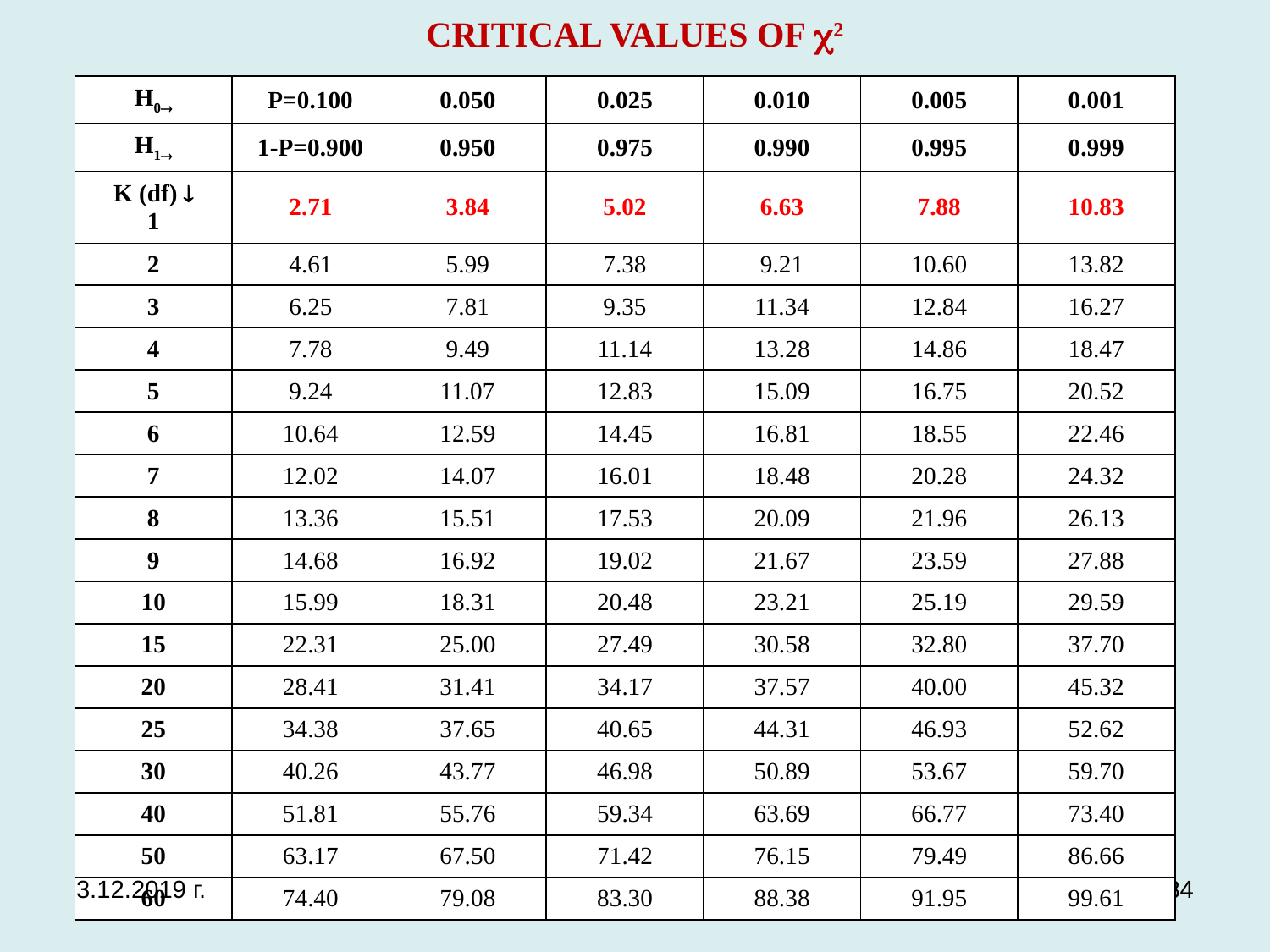

CRITICAL VALUES OF χ2
| H0→ | P=0.100 | 0.050 | 0.025 | 0.010 | 0.005 | 0.001 |
| --- | --- | --- | --- | --- | --- | --- |
| H1→ | 1-P=0.900 | 0.950 | 0.975 | 0.990 | 0.995 | 0.999 |
| K (df) ↓ 1 | 2.71 | 3.84 | 5.02 | 6.63 | 7.88 | 10.83 |
| 2 | 4.61 | 5.99 | 7.38 | 9.21 | 10.60 | 13.82 |
| 3 | 6.25 | 7.81 | 9.35 | 11.34 | 12.84 | 16.27 |
| 4 | 7.78 | 9.49 | 11.14 | 13.28 | 14.86 | 18.47 |
| 5 | 9.24 | 11.07 | 12.83 | 15.09 | 16.75 | 20.52 |
| 6 | 10.64 | 12.59 | 14.45 | 16.81 | 18.55 | 22.46 |
| 7 | 12.02 | 14.07 | 16.01 | 18.48 | 20.28 | 24.32 |
| 8 | 13.36 | 15.51 | 17.53 | 20.09 | 21.96 | 26.13 |
| 9 | 14.68 | 16.92 | 19.02 | 21.67 | 23.59 | 27.88 |
| 10 | 15.99 | 18.31 | 20.48 | 23.21 | 25.19 | 29.59 |
| 15 | 22.31 | 25.00 | 27.49 | 30.58 | 32.80 | 37.70 |
| 20 | 28.41 | 31.41 | 34.17 | 37.57 | 40.00 | 45.32 |
| 25 | 34.38 | 37.65 | 40.65 | 44.31 | 46.93 | 52.62 |
| 30 | 40.26 | 43.77 | 46.98 | 50.89 | 53.67 | 59.70 |
| 40 | 51.81 | 55.76 | 59.34 | 63.69 | 66.77 | 73.40 |
| 50 | 63.17 | 67.50 | 71.42 | 76.15 | 79.49 | 86.66 |
| 60 | 74.40 | 79.08 | 83.30 | 88.38 | 91.95 | 99.61 |
3.12.2019 г.
84